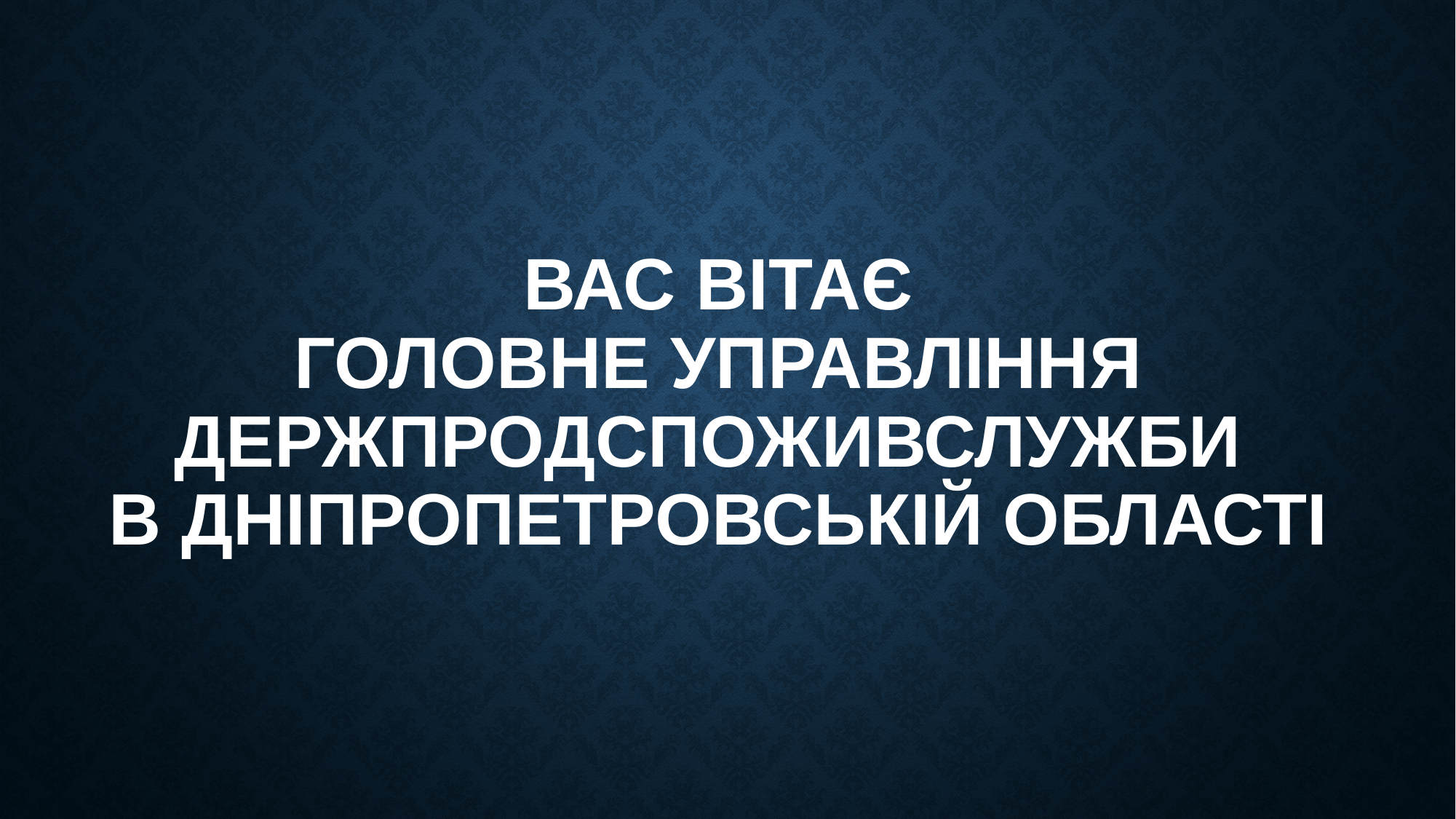

# ВАС ВІТАЄ Головне управління Держпродспоживслужби в Дніпропетровській області